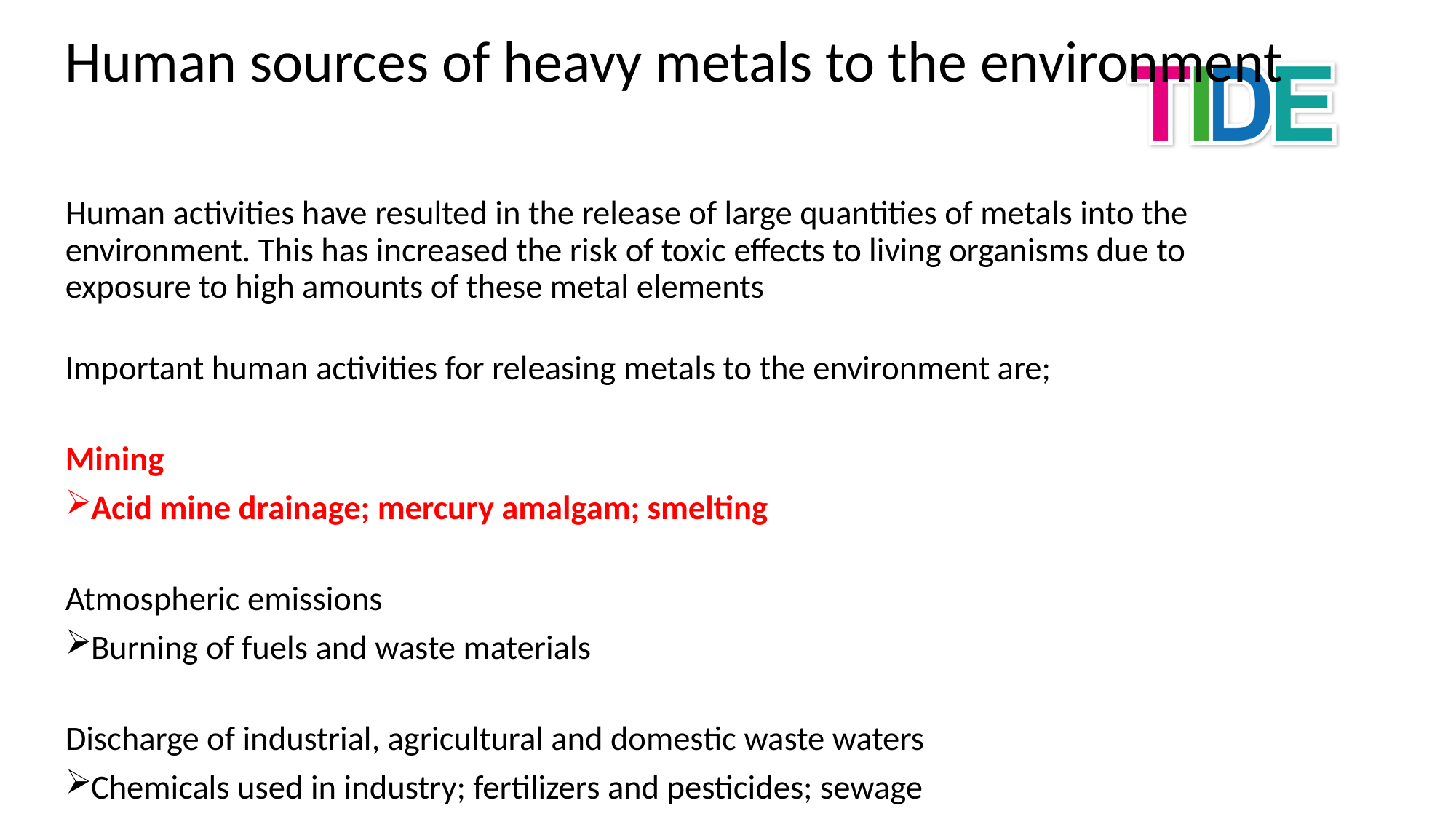

Human sources of heavy metals to the environment
Human activities have resulted in the release of large quantities of metals into the environment. This has increased the risk of toxic effects to living organisms due to exposure to high amounts of these metal elements

Important human activities for releasing metals to the environment are;

Mining
Acid mine drainage; mercury amalgam; smelting

Atmospheric emissions
Burning of fuels and waste materials

Discharge of industrial, agricultural and domestic waste waters
Chemicals used in industry; fertilizers and pesticides; sewage